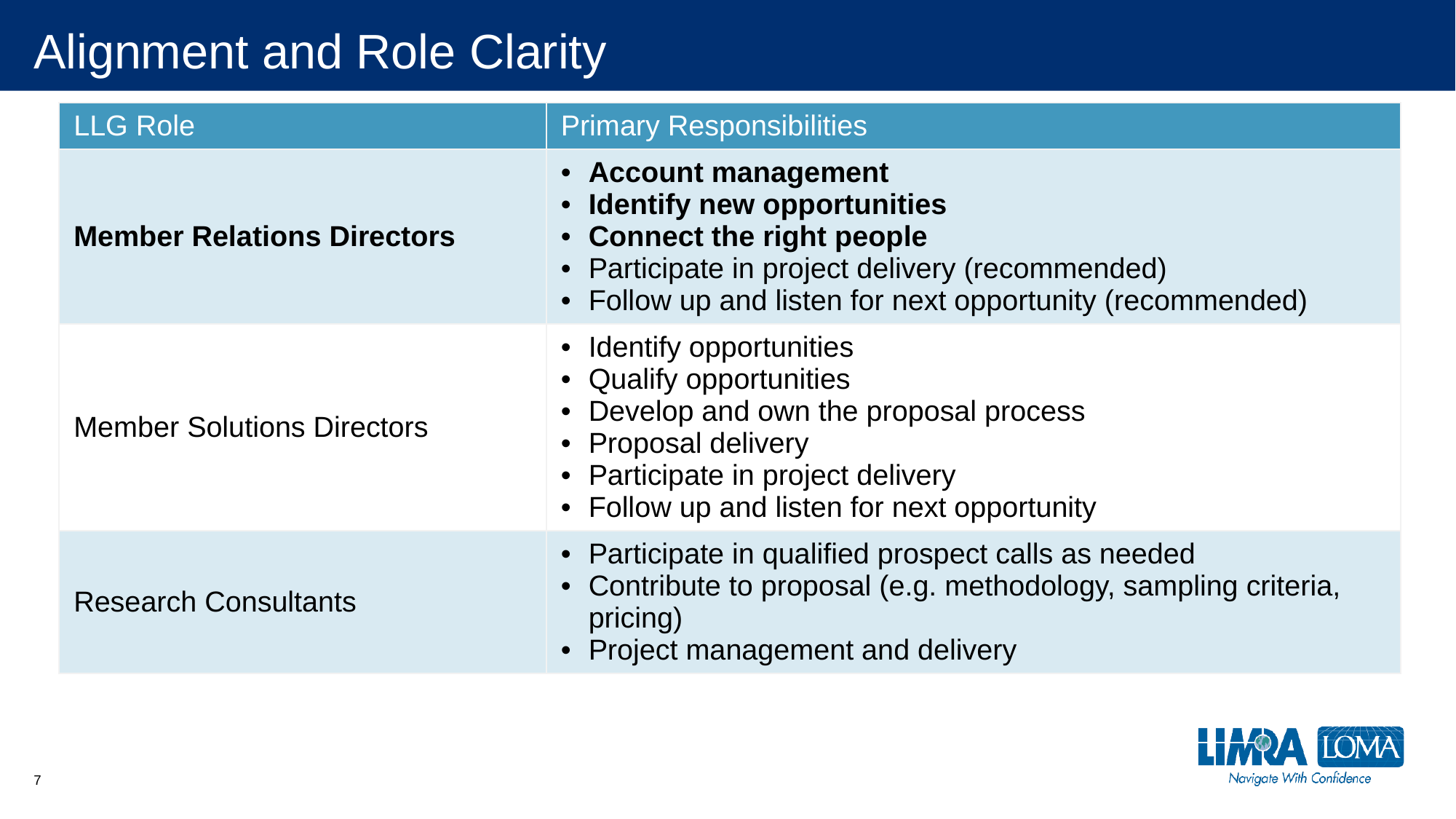

# Alignment and Role Clarity
| LLG Role | Primary Responsibilities |
| --- | --- |
| Member Relations Directors | Account management Identify new opportunities Connect the right people Participate in project delivery (recommended) Follow up and listen for next opportunity (recommended) |
| Member Solutions Directors | Identify opportunities Qualify opportunities Develop and own the proposal process Proposal delivery Participate in project delivery Follow up and listen for next opportunity |
| Research Consultants | Participate in qualified prospect calls as needed Contribute to proposal (e.g. methodology, sampling criteria, pricing) Project management and delivery |
7